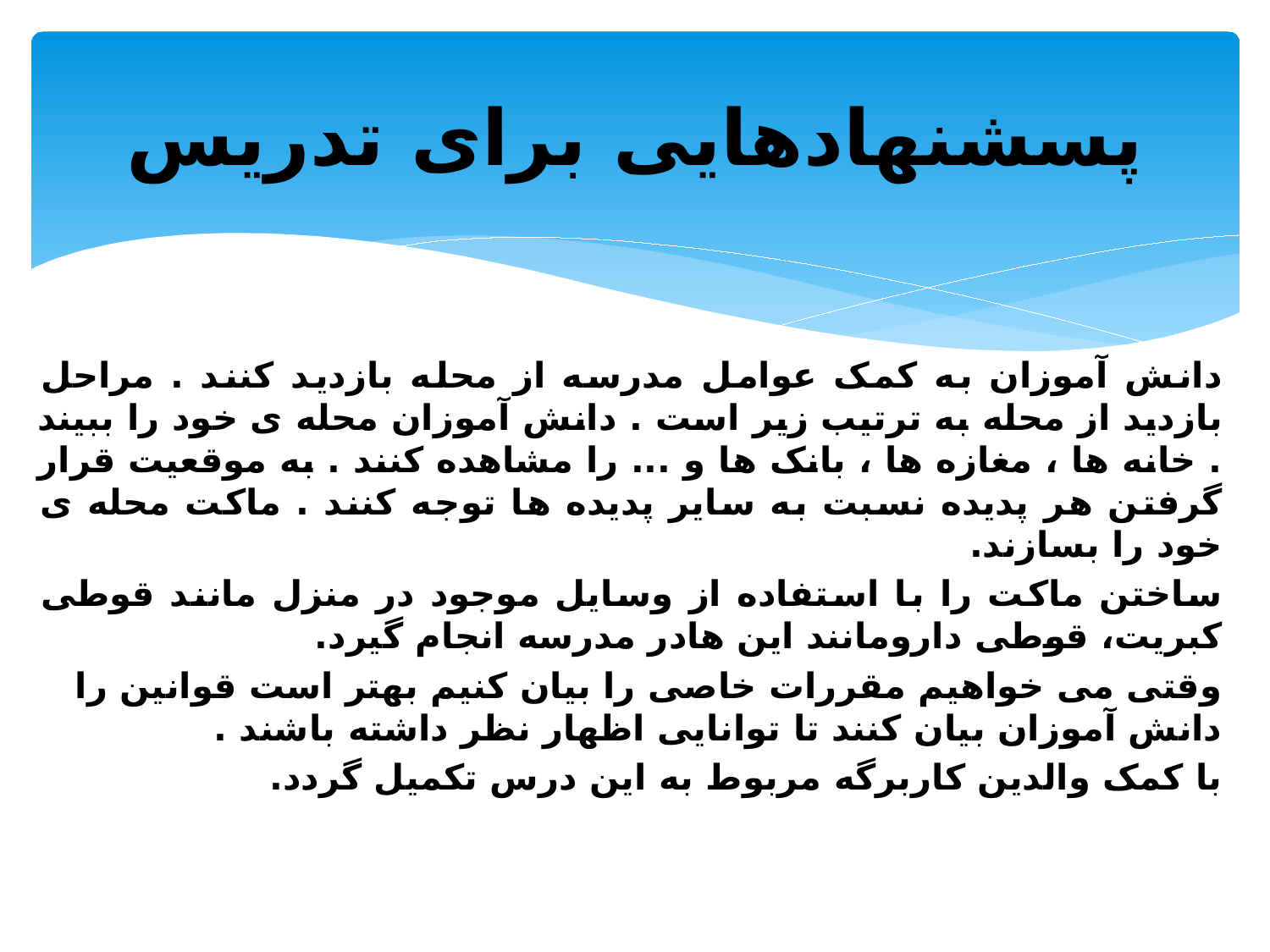

# پسشنهادهایی برای تدریس
دانش آموزان به کمک عوامل مدرسه از محله بازدید کنند . مراحل بازدید از محله به ترتیب زیر است . دانش آموزان محله ی خود را ببیند . خانه ها ، مغازه ها ، بانک ها و ... را مشاهده کنند . به موقعیت قرار گرفتن هر پدیده نسبت به سایر پدیده ها توجه کنند . ماکت محله ی خود را بسازند.
ساختن ماکت را با استفاده از وسایل موجود در منزل مانند قوطی کبریت، قوطی دارومانند این هادر مدرسه انجام گیرد.
وقتی می خواهیم مقررات خاصی را بیان کنیم بهتر است قوانین را دانش آموزان بیان کنند تا توانایی اظهار نظر داشته باشند .
با کمک والدین کاربرگه مربوط به این درس تکمیل گردد.